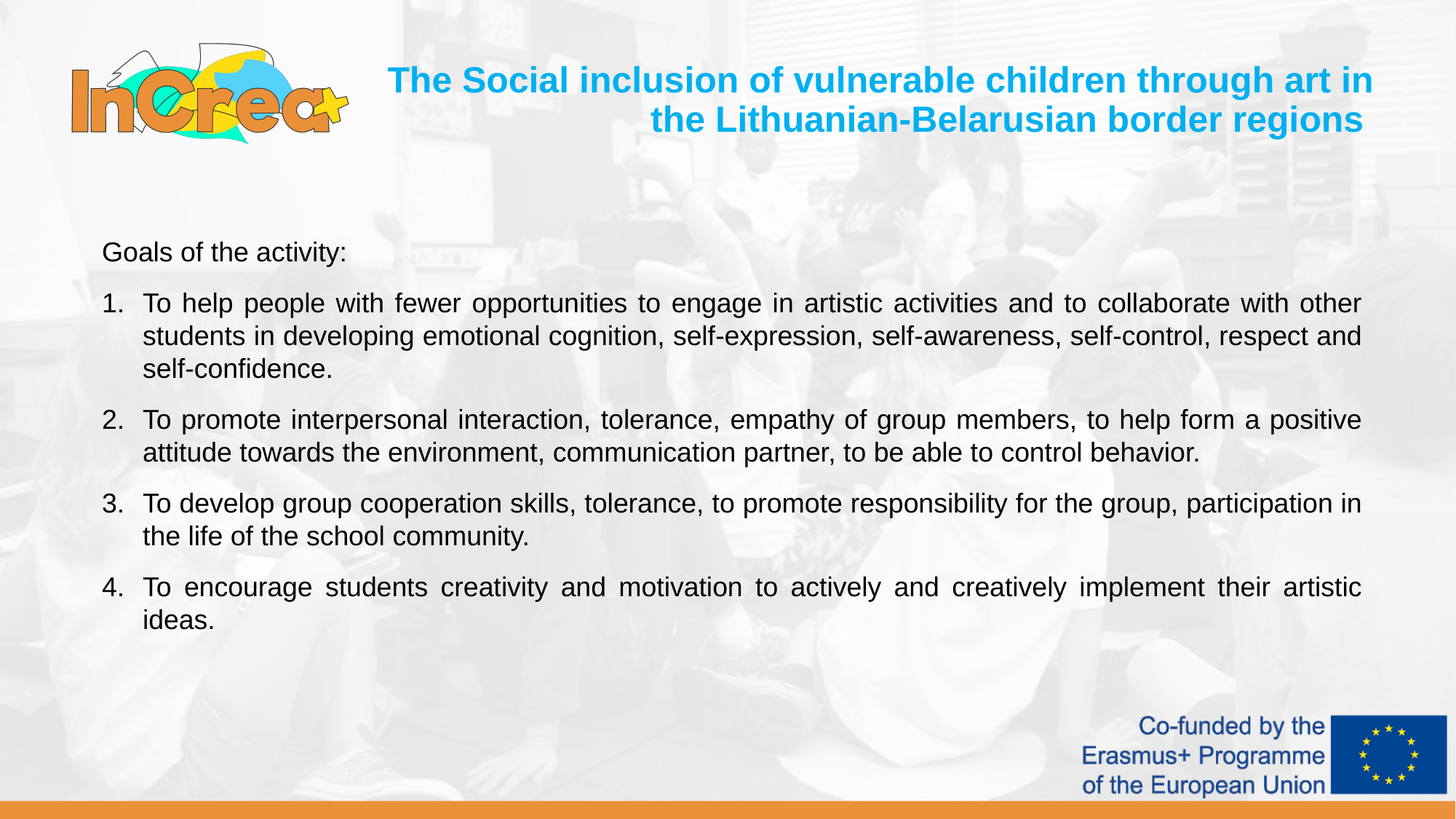

The Social inclusion of vulnerable children through art in the Lithuanian-Belarusian border regions
Goals of the activity:
To help people with fewer opportunities to engage in artistic activities and to collaborate with other students in developing emotional cognition, self-expression, self-awareness, self-control, respect and self-confidence.
To promote interpersonal interaction, tolerance, empathy of group members, to help form a positive attitude towards the environment, communication partner, to be able to control behavior.
To develop group cooperation skills, tolerance, to promote responsibility for the group, participation in the life of the school community.
To encourage students creativity and motivation to actively and creatively implement their artistic ideas.